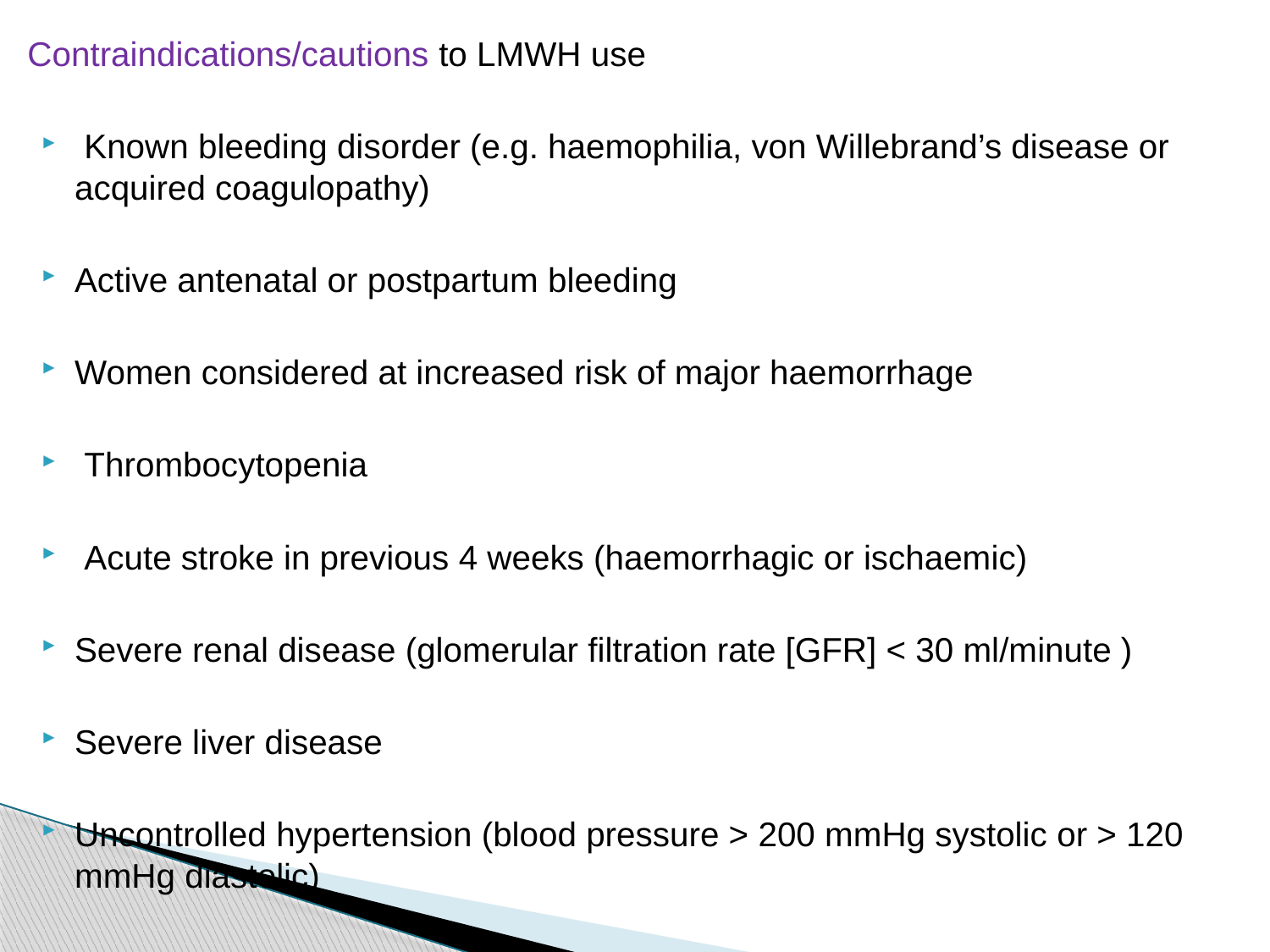

Contraindications/cautions to LMWH use

 Known bleeding disorder (e.g. haemophilia, von Willebrand’s disease or acquired coagulopathy)

Active antenatal or postpartum bleeding

Women considered at increased risk of major haemorrhage

 Thrombocytopenia

 Acute stroke in previous 4 weeks (haemorrhagic or ischaemic)

Severe renal disease (glomerular filtration rate [GFR] < 30 ml/minute )

Severe liver disease

Uncontrolled hypertension (blood pressure > 200 mmHg systolic or > 120 mmHg diastolic)